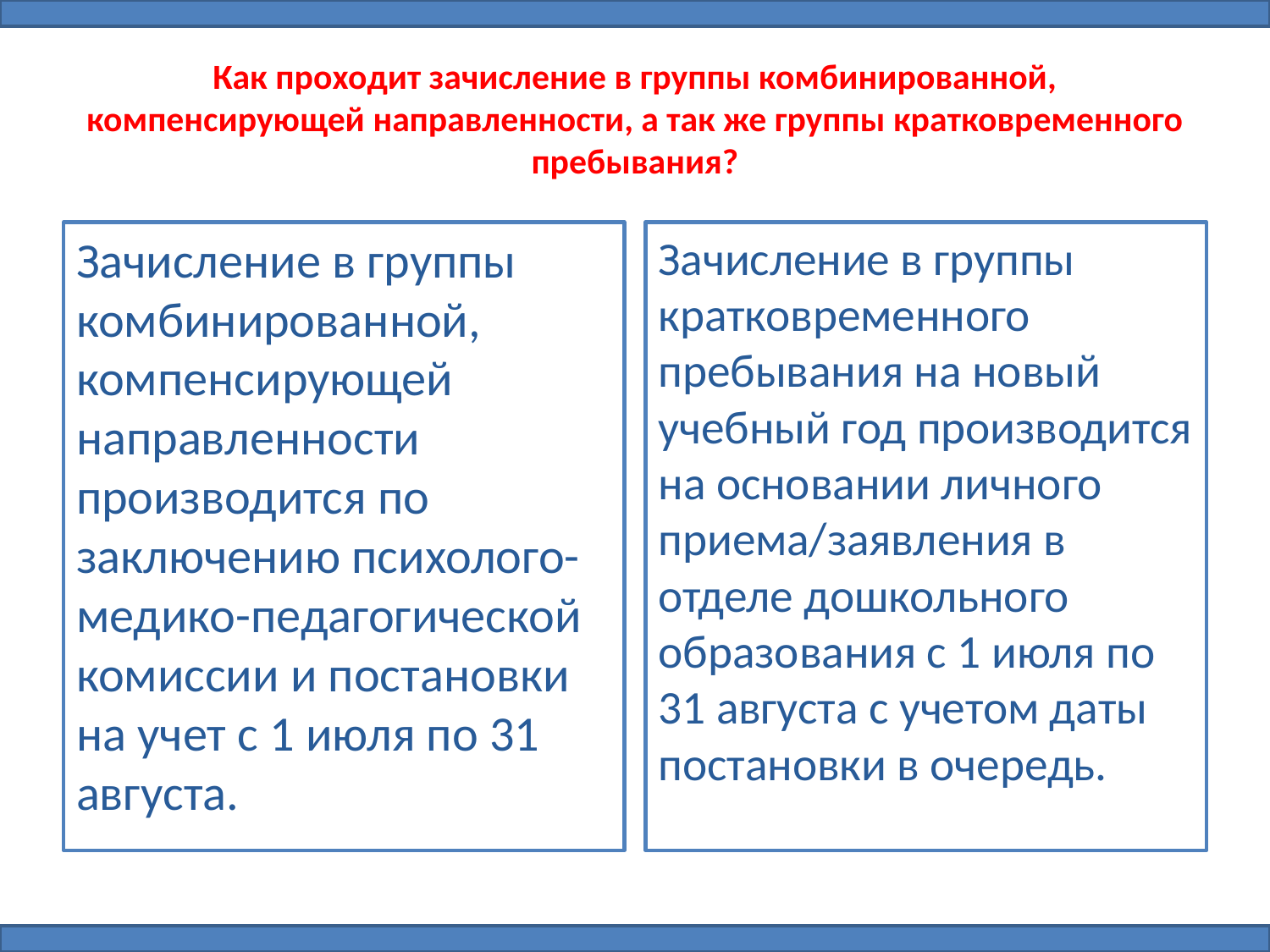

# Как проходит зачисление в группы комбинированной, компенсирующей направленности, а так же группы кратковременного пребывания?
Зачисление в группы комбинированной, компенсирующей направленности производится по заключению психолого-медико-педагогической комиссии и постановки на учет с 1 июля по 31 августа.
Зачисление в группы кратковременного пребывания на новый учебный год производится на основании личного приема/заявления в отделе дошкольного образования с 1 июля по 31 августа с учетом даты постановки в очередь.